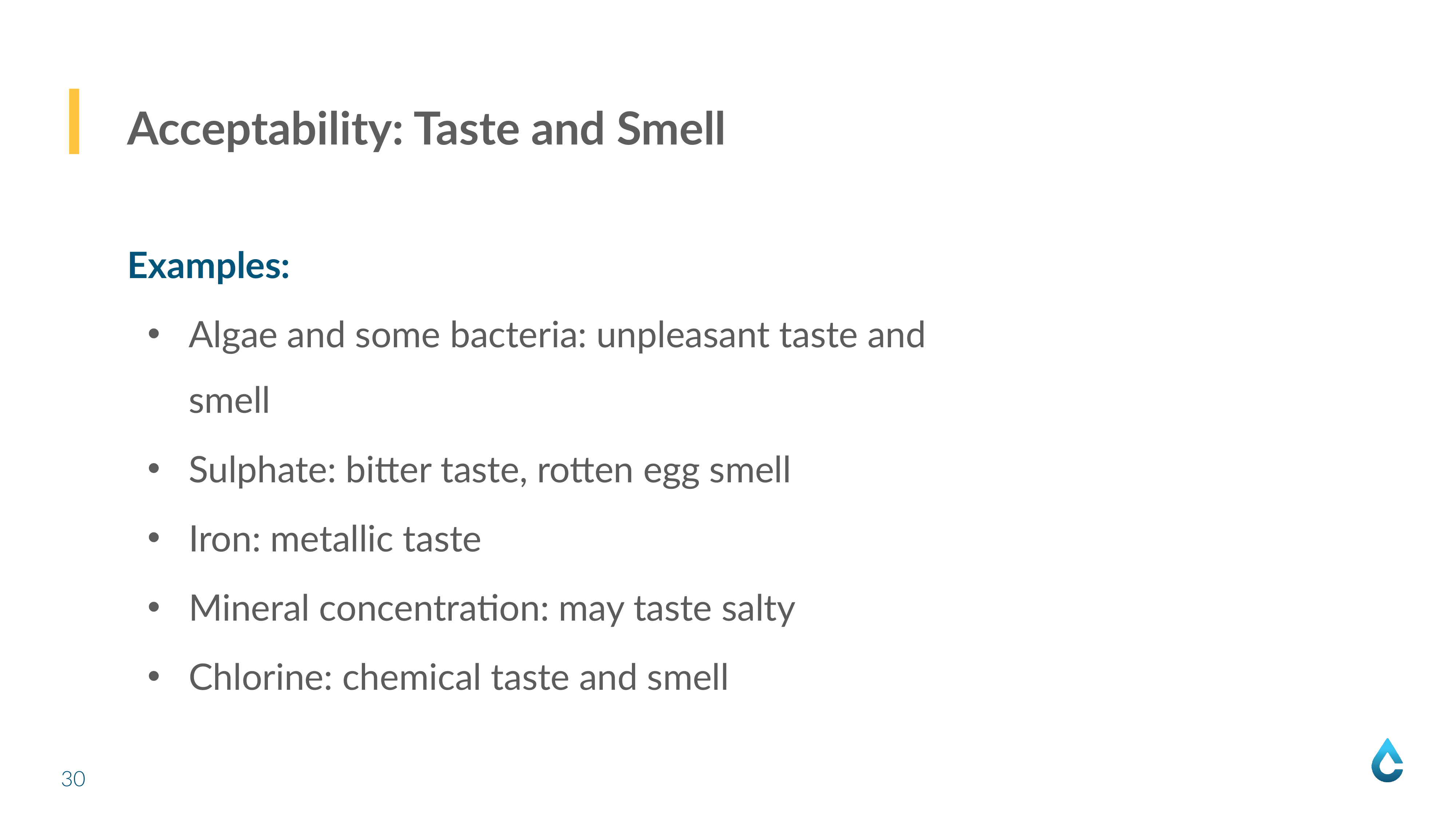

Acceptability: Taste and Smell
Examples:
Algae and some bacteria: unpleasant taste and smell
Sulphate: bitter taste, rotten egg smell
Iron: metallic taste
Mineral concentration: may taste salty
Chlorine: chemical taste and smell
30